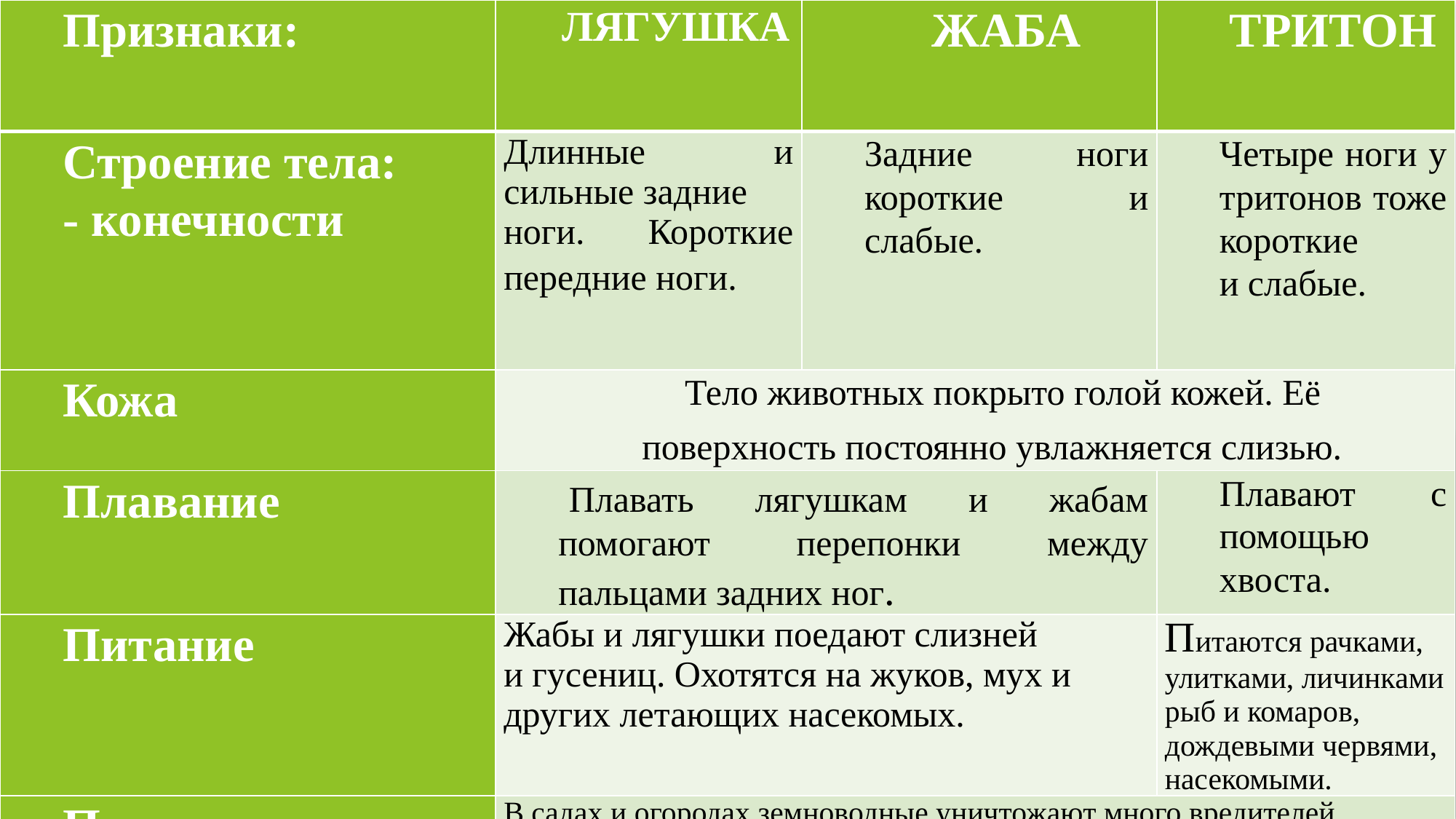

| Признаки: | ЛЯГУШКА | ЖАБА | ТРИТОН |
| --- | --- | --- | --- |
| Строение тела: - конечности | Длинные и сильные задние ноги. Короткие передние ноги. | Задние ноги короткие и слабые. | Четыре ноги у тритонов тоже короткие и слабые. |
| Кожа | Тело животных покрыто голой кожей. Её поверхность постоянно увлажняется слизью. |  |  |
| Плавание | Плавать лягушкам и жабам помогают перепонки между пальцами задних ног. |  | Плавают с помощью хвоста. |
| Питание | Жабы и лягушки поедают слизней и гусениц. Охотятся на жуков, мух и других летающих насекомых. |  | Питаются рачками, улитками, личинками рыб и комаров, дождевыми червями, насекомыми. |
| Польза | В садах и огородах земноводные уничтожают много вредителей растений. Поедают клопов и других насекомых, которых не трогают птицы. |  |  |